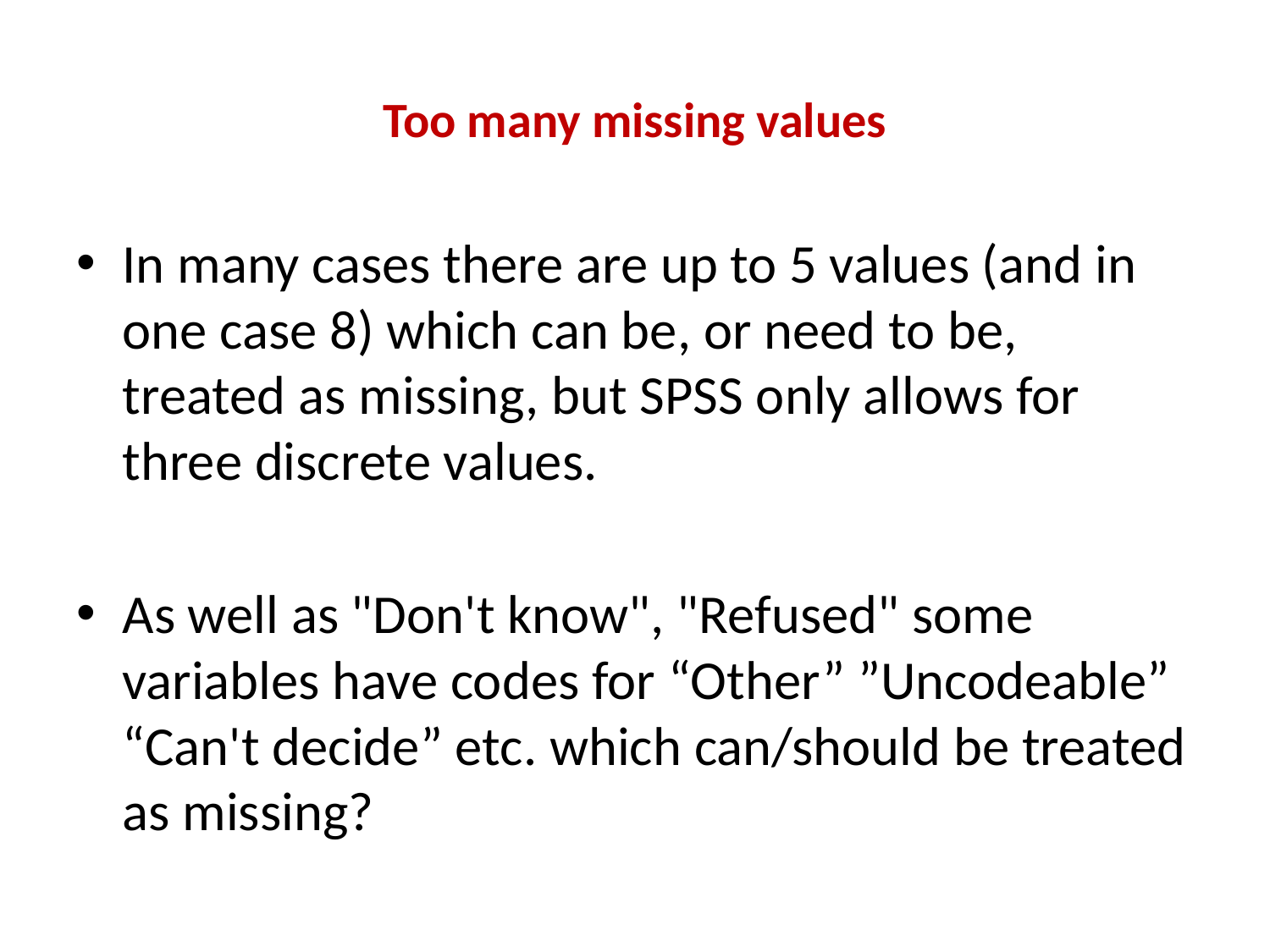

# Too many missing values
In many cases there are up to 5 values (and in one case 8) which can be, or need to be, treated as missing, but SPSS only allows for three discrete values.

As well as "Don't know", "Refused" some variables have codes for “Other” ”Uncodeable” “Can't decide” etc. which can/should be treated as missing?